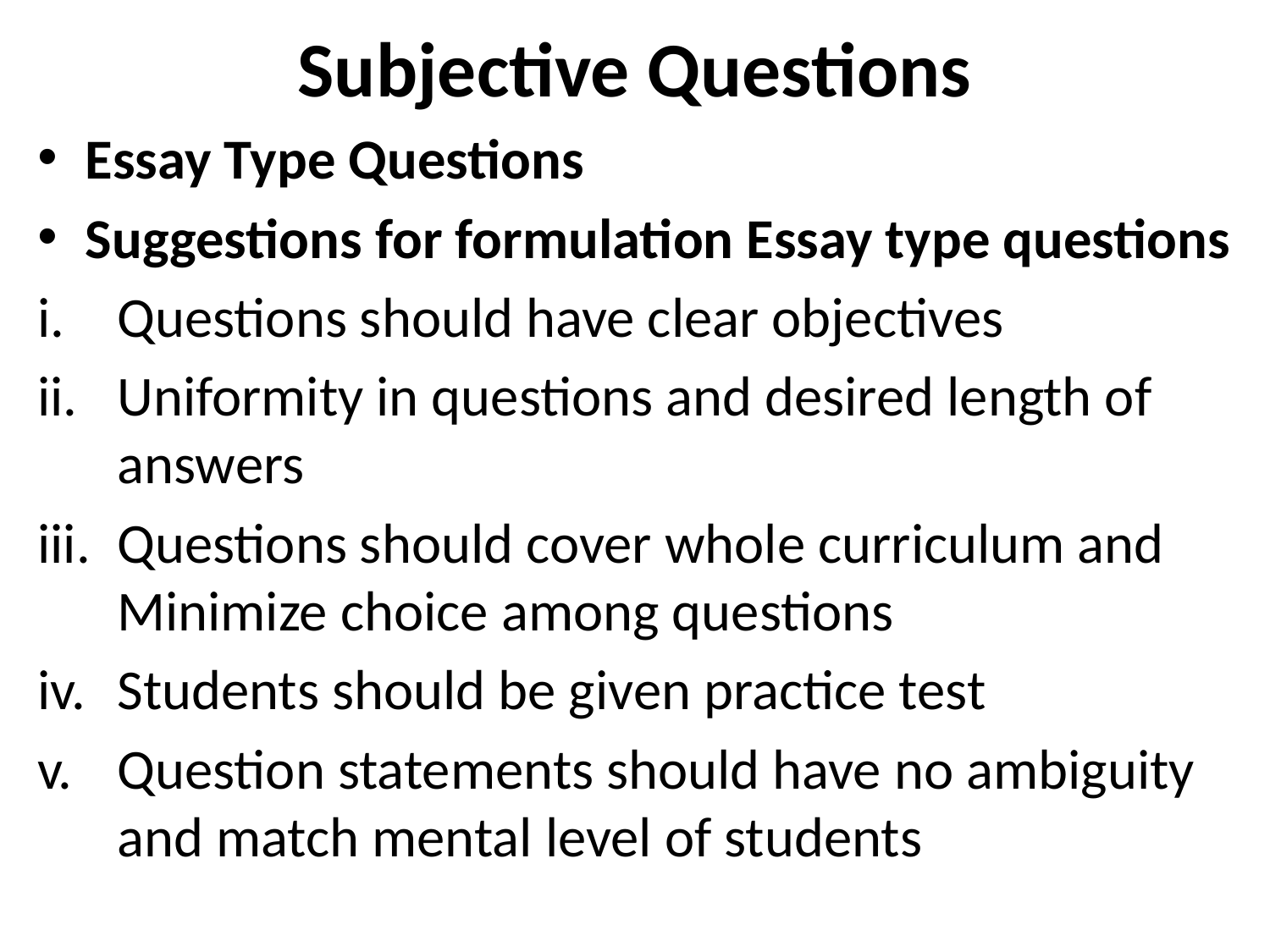

# Subjective Questions
Essay Type Questions
Suggestions for formulation Essay type questions
Questions should have clear objectives
Uniformity in questions and desired length of answers
Questions should cover whole curriculum and Minimize choice among questions
Students should be given practice test
Question statements should have no ambiguity and match mental level of students